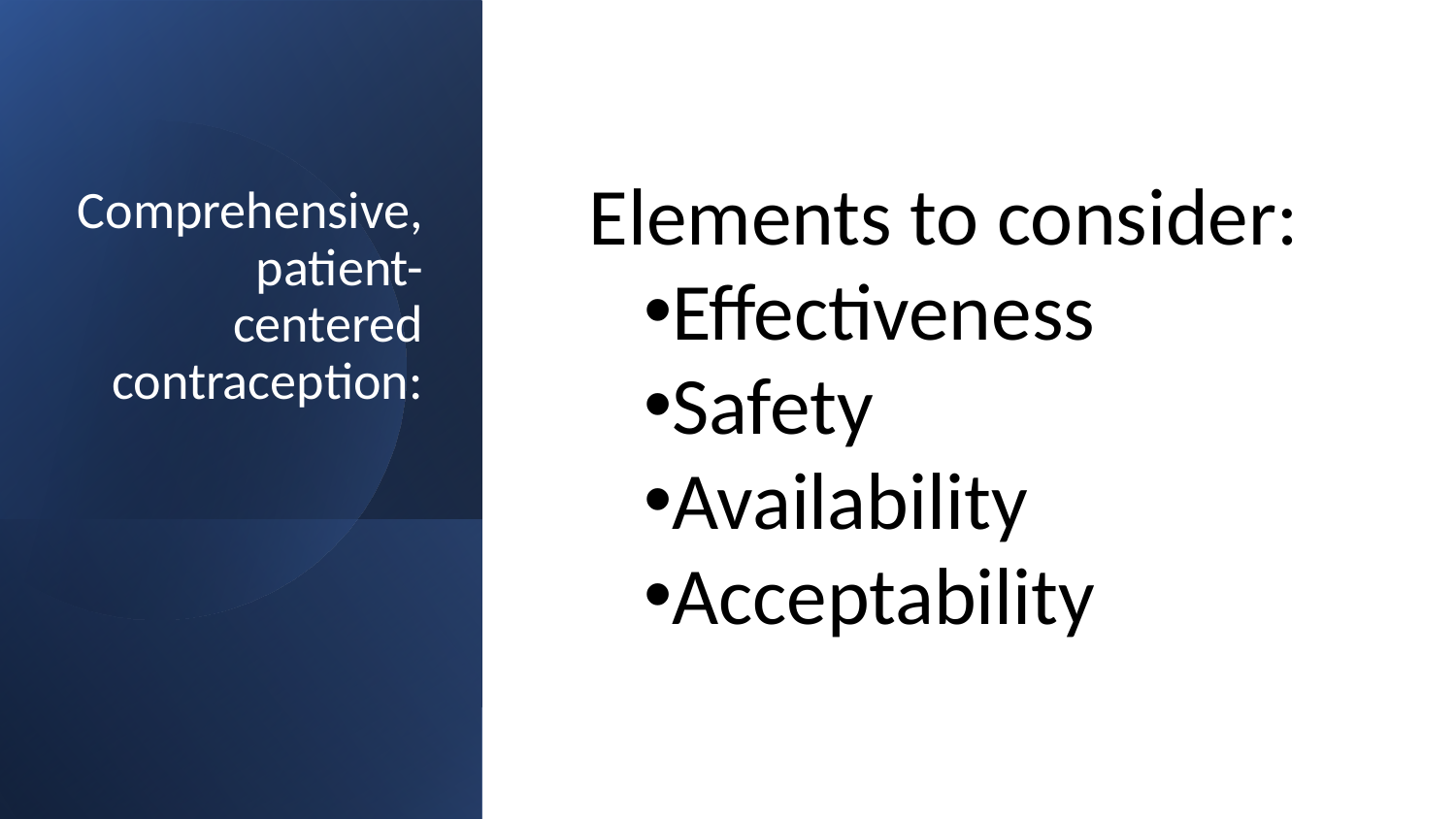

# Comprehensive, patient-centered contraception:
Elements to consider:
Effectiveness
Safety
Availability
Acceptability